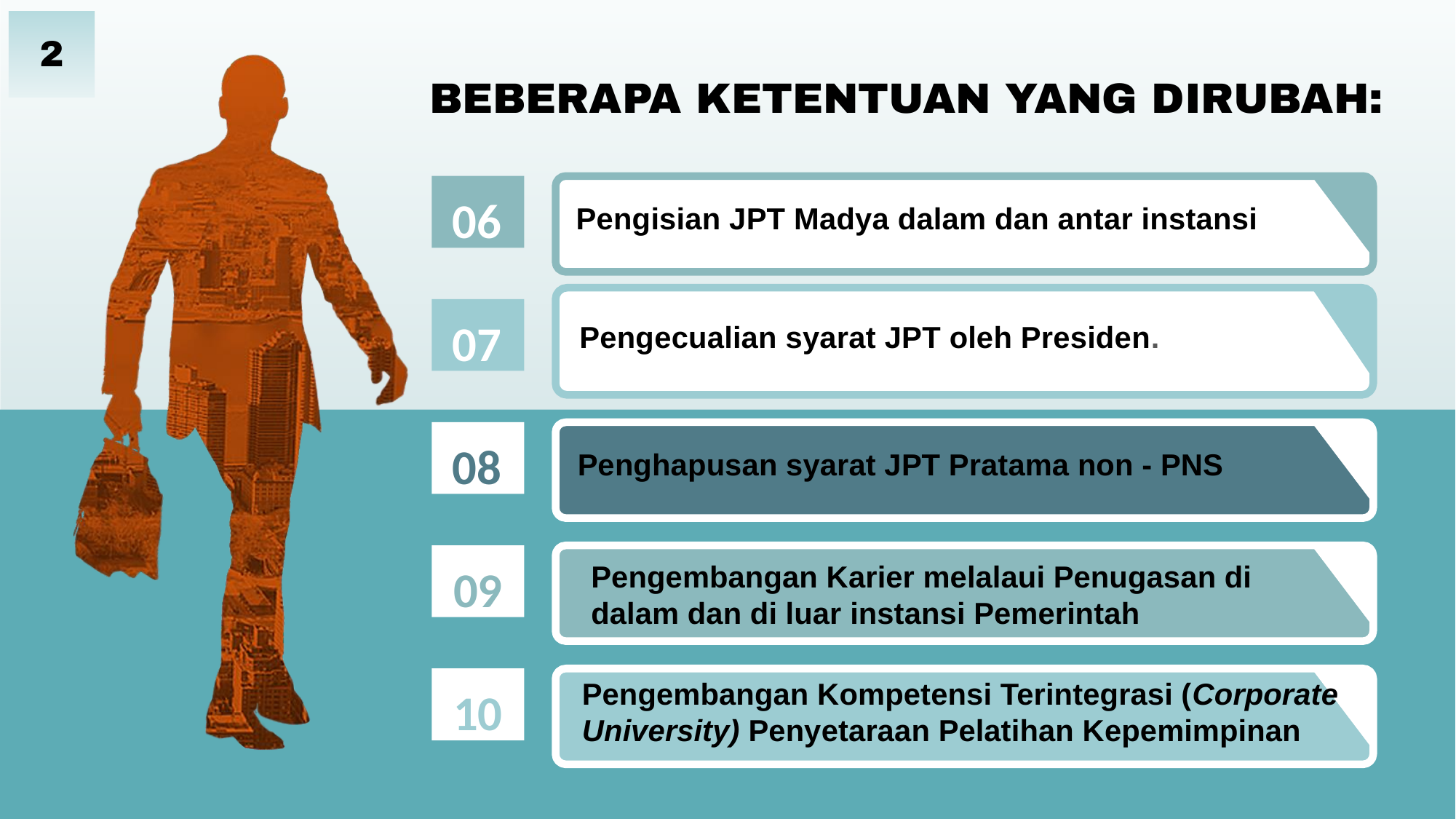

2

BEBERAPA KETENTUAN YANG DIRUBAH:

06
Pengisian JPT Madya dalam dan antar instansi

07
Pengecualian syarat JPT oleh Presiden.

08
Penghapusan syarat JPT Pratama non - PNS

09
Pengembangan Karier melalaui Penugasan di dalam dan di luar instansi Pemerintah

10
Pengembangan Kompetensi Terintegrasi (Corporate University) Penyetaraan Pelatihan Kepemimpinan